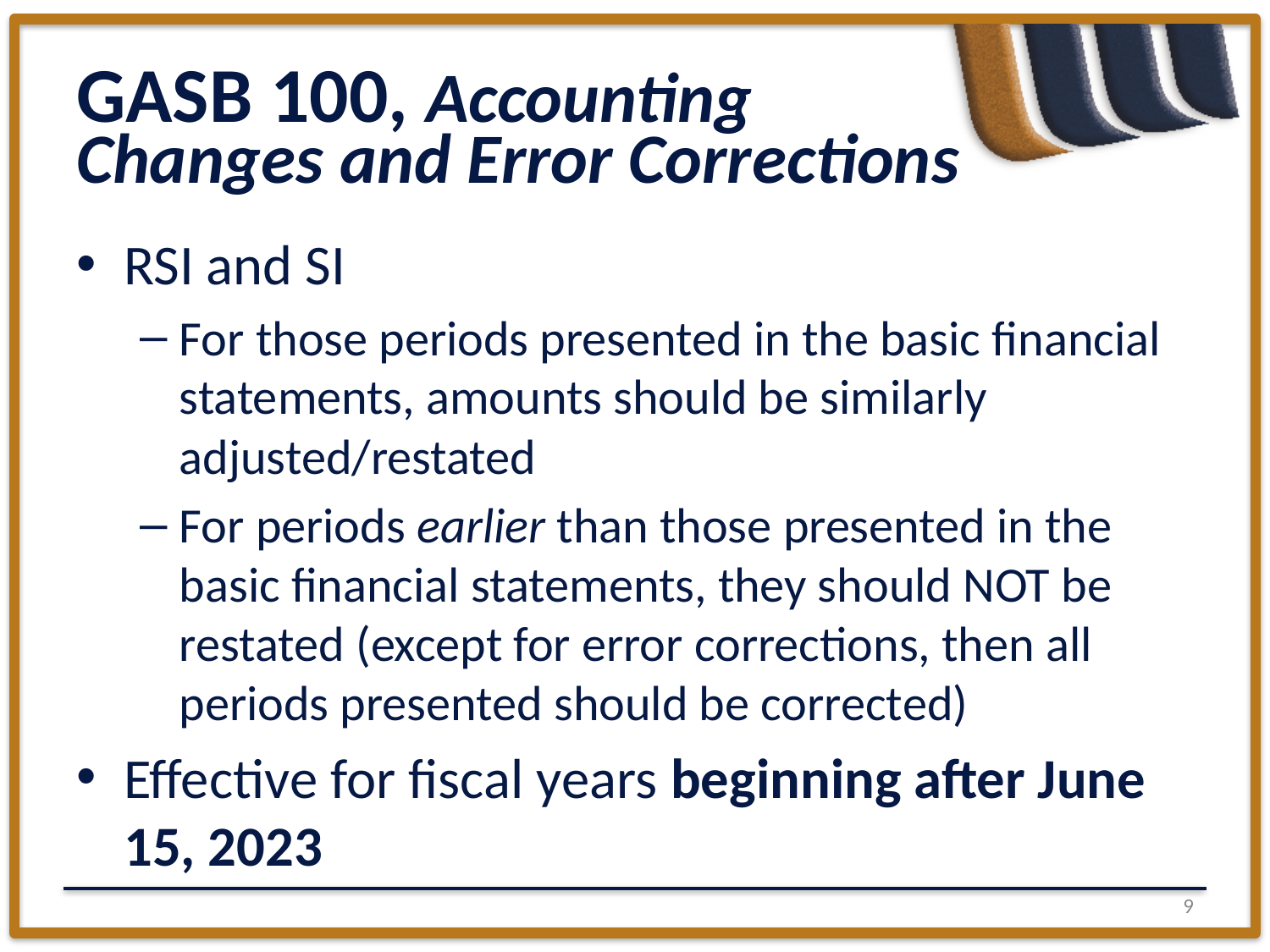

# GASB 100, Accounting Changes and Error Corrections
RSI and SI
For those periods presented in the basic financial statements, amounts should be similarly adjusted/restated
For periods earlier than those presented in the basic financial statements, they should NOT be restated (except for error corrections, then all periods presented should be corrected)
Effective for fiscal years beginning after June 15, 2023

9